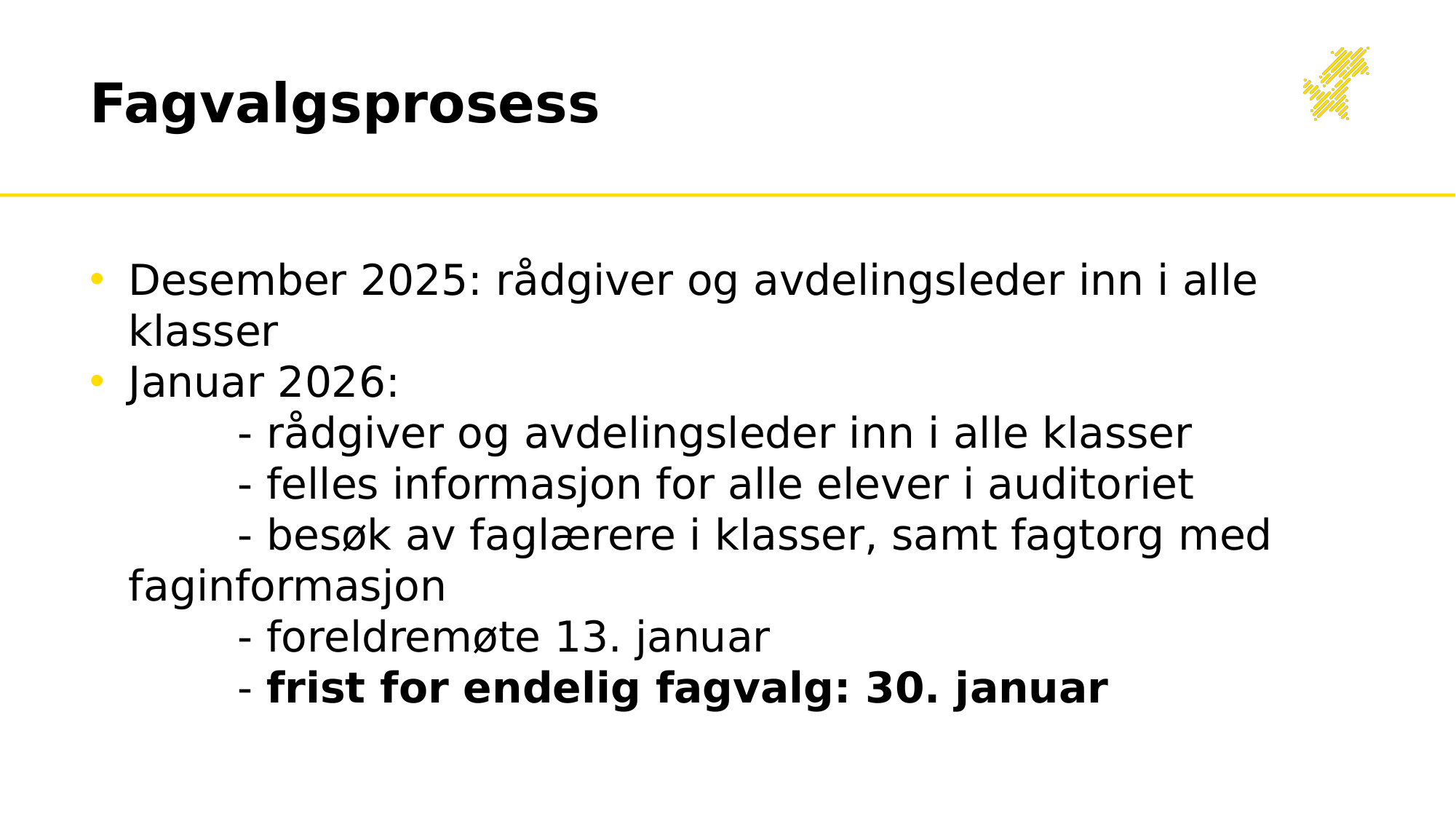

# Fagvalgsprosess
Desember 2025: rådgiver og avdelingsleder inn i alle klasser
Januar 2026:
	- rådgiver og avdelingsleder inn i alle klasser
	- felles informasjon for alle elever i auditoriet
	- besøk av faglærere i klasser, samt fagtorg med 	faginformasjon
	- foreldremøte 13. januar
	- frist for endelig fagvalg: 30. januar